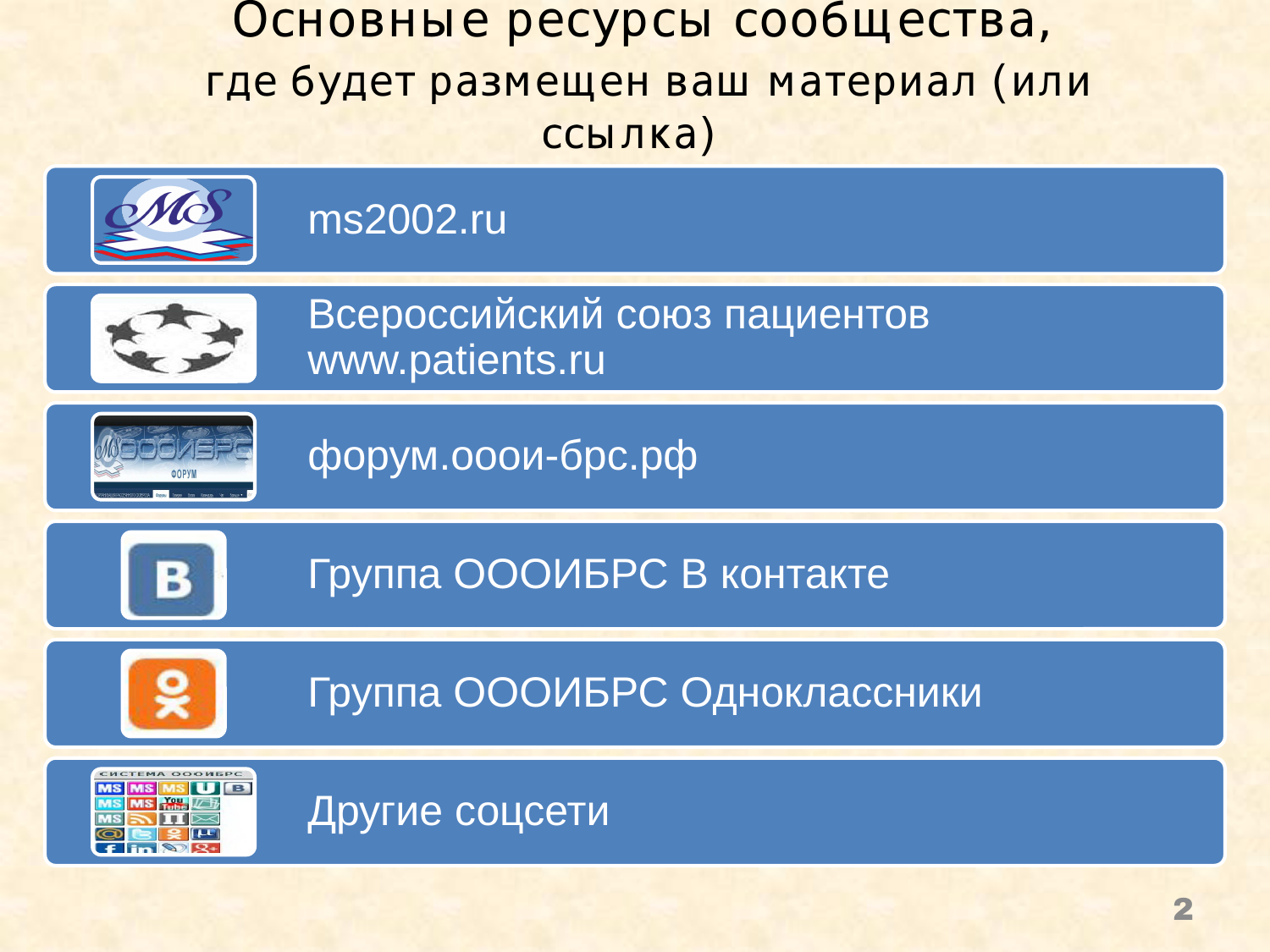

Основные ресурсы сообщества,
 где будет размещен ваш материал (или ссылка)
ms2002.ru
Всероссийский союз пациентов www.patients.ru
форум.ооои-брс.рф
Группа ОООИБРС В контакте
Группа ОООИБРС Одноклассники
Другие соцсети
2